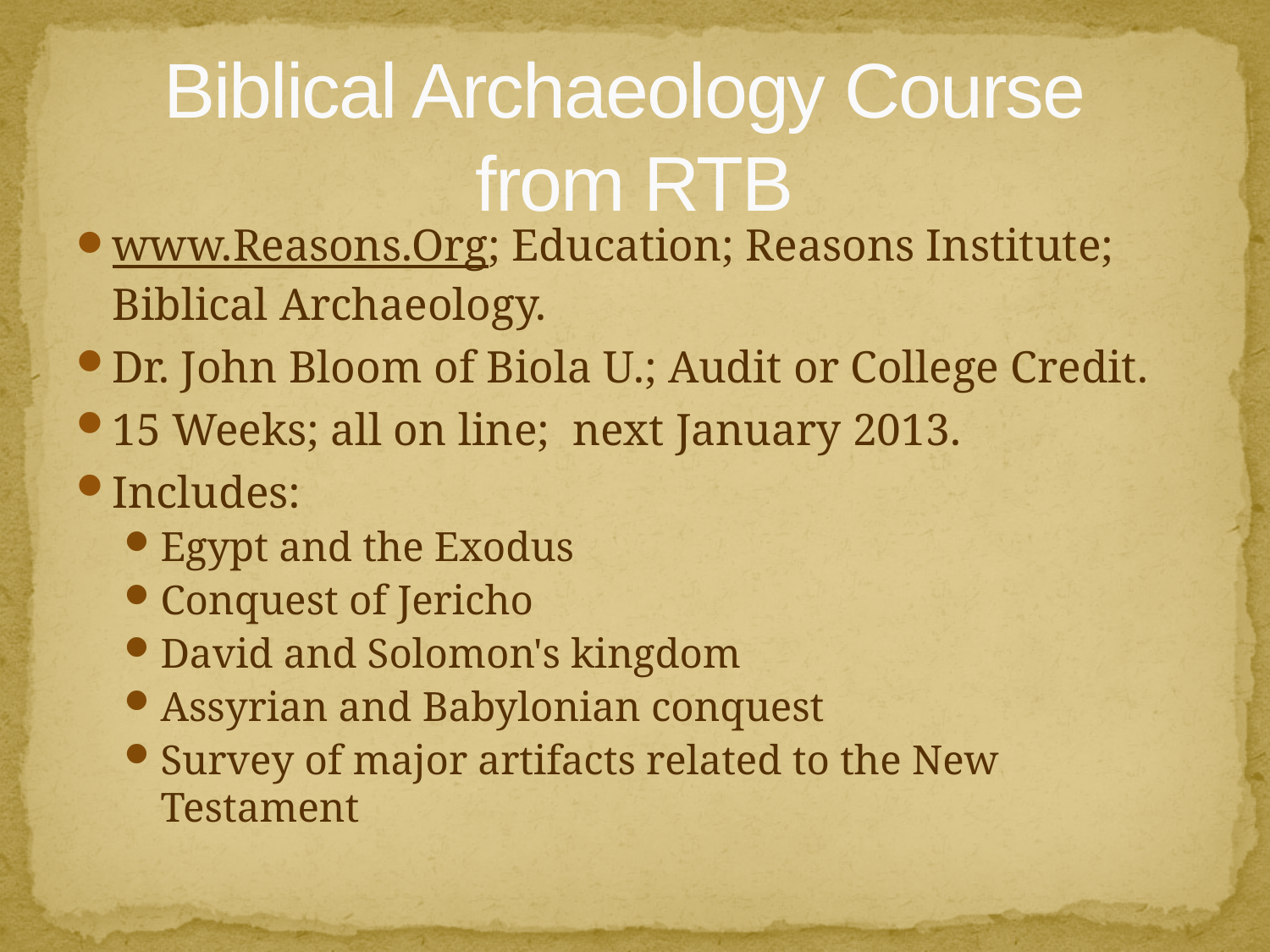

# Biblical Archaeology Course from RTB
www.Reasons.Org; Education; Reasons Institute; Biblical Archaeology.
Dr. John Bloom of Biola U.; Audit or College Credit.
15 Weeks; all on line;  next January 2013.
Includes:
Egypt and the Exodus
Conquest of Jericho
David and Solomon's kingdom
Assyrian and Babylonian conquest
Survey of major artifacts related to the New Testament